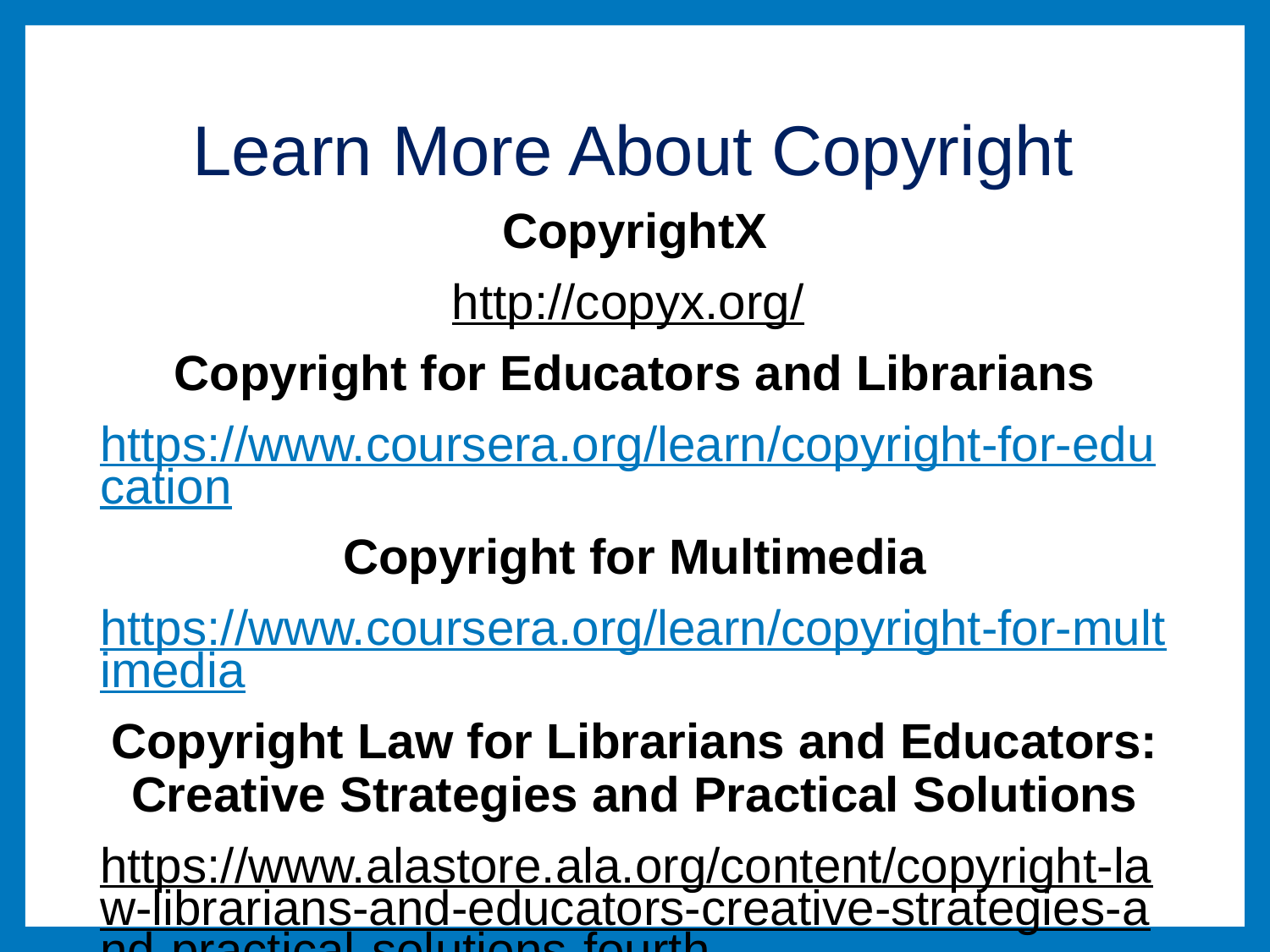

# Learn More About Copyright
CopyrightX
http://copyx.org/
Copyright for Educators and Librarians
https://www.coursera.org/learn/copyright-for-education
Copyright for Multimedia
https://www.coursera.org/learn/copyright-for-multimedia
Copyright Law for Librarians and Educators: Creative Strategies and Practical Solutions
https://www.alastore.ala.org/content/copyright-law-librarians-and-educators-creative-strategies-and-practical-solutions-fourth